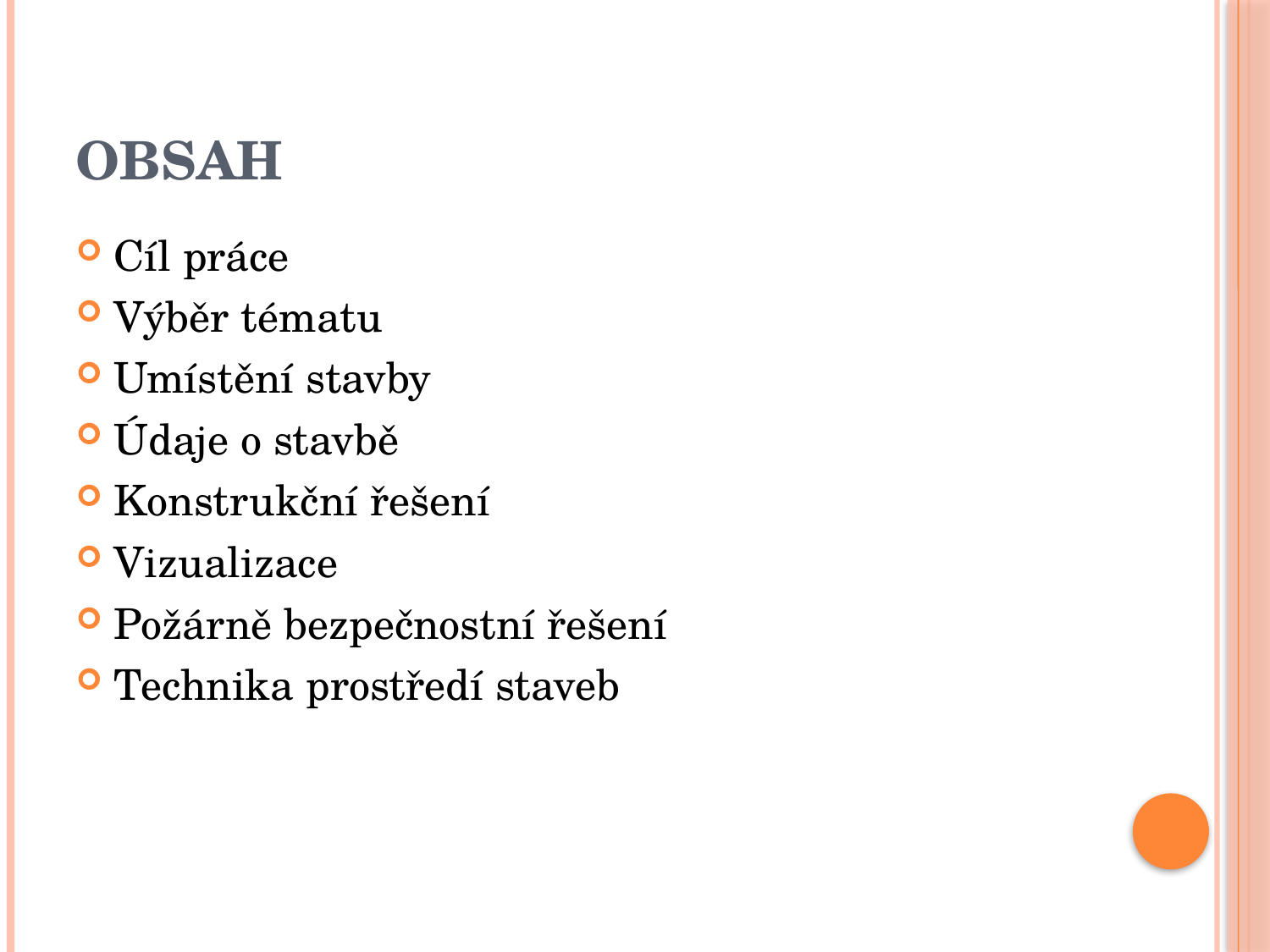

# Obsah
Cíl práce
Výběr tématu
Umístění stavby
Údaje o stavbě
Konstrukční řešení
Vizualizace
Požárně bezpečnostní řešení
Technika prostředí staveb